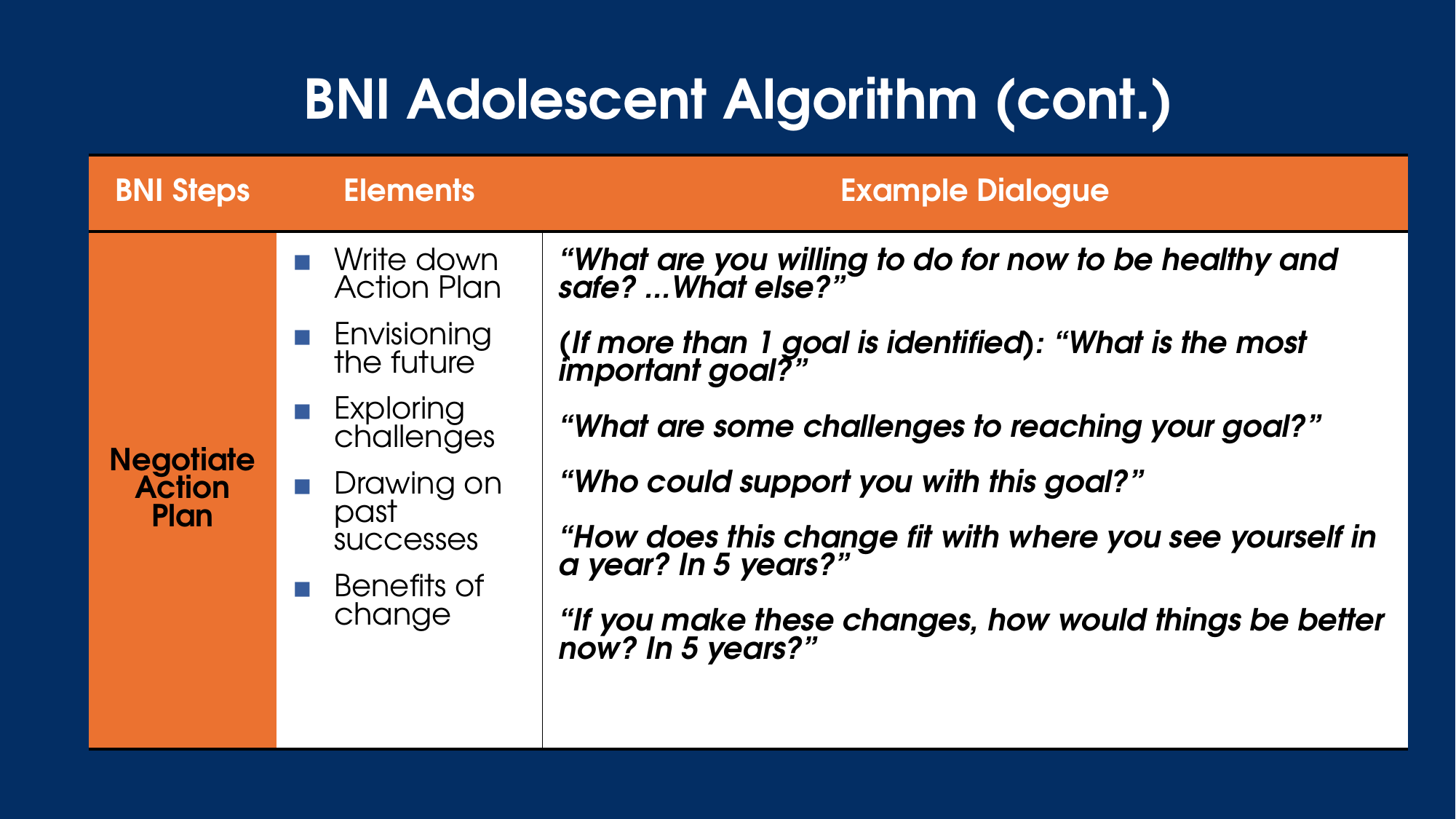

BNI Adolescent Algorithm (cont.)
| BNI Steps | Elements | Example Dialogue |
| --- | --- | --- |
| Negotiate Action Plan | Write down Action Plan Envisioning the future Exploring challenges Drawing on past successes Benefits of change | “What are you willing to do for now to be healthy and safe? ...What else?” (If more than 1 goal is identified): “What is the most important goal?” “What are some challenges to reaching your goal?” “Who could support you with this goal?” “How does this change fit with where you see yourself in a year? In 5 years?” “If you make these changes, how would things be better now? In 5 years?” |